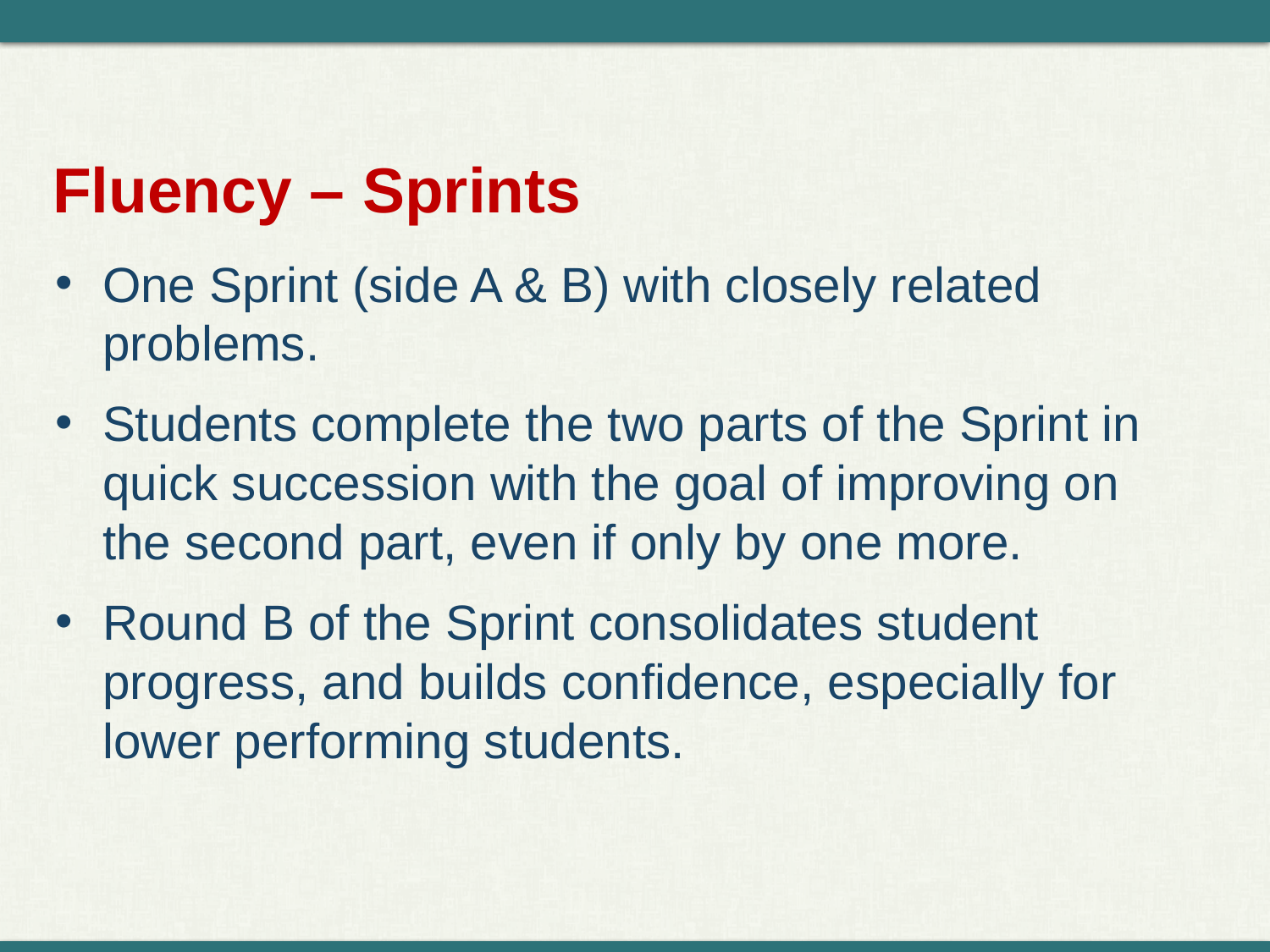

# Fluency – Sprints
One Sprint (side A & B) with closely related problems.
Students complete the two parts of the Sprint in quick succession with the goal of improving on the second part, even if only by one more.
Round B of the Sprint consolidates student progress, and builds confidence, especially for lower performing students.